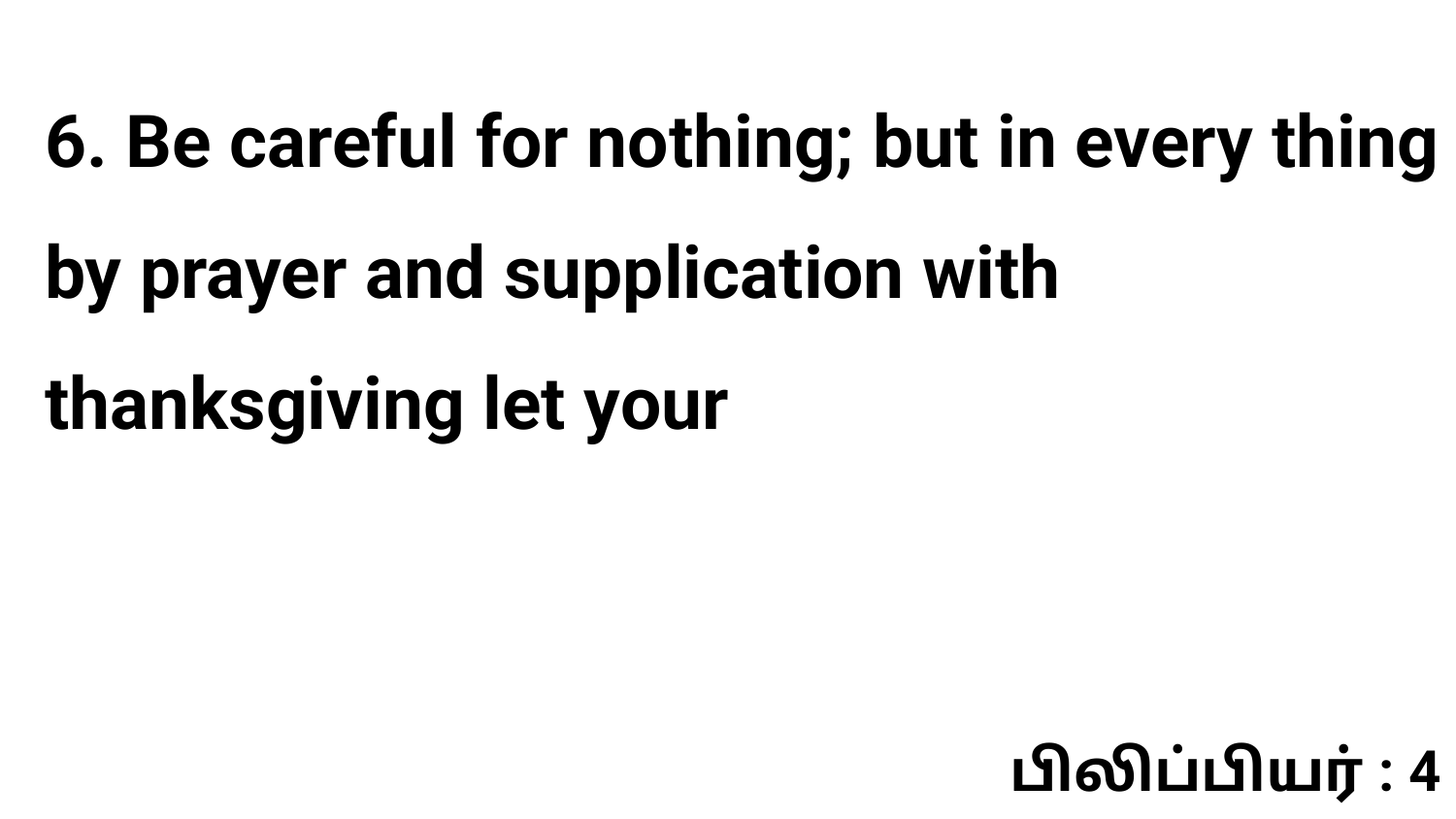

6. Be careful for nothing; but in every thing by prayer and supplication with thanksgiving let your
பிலிப்பியர் : 4